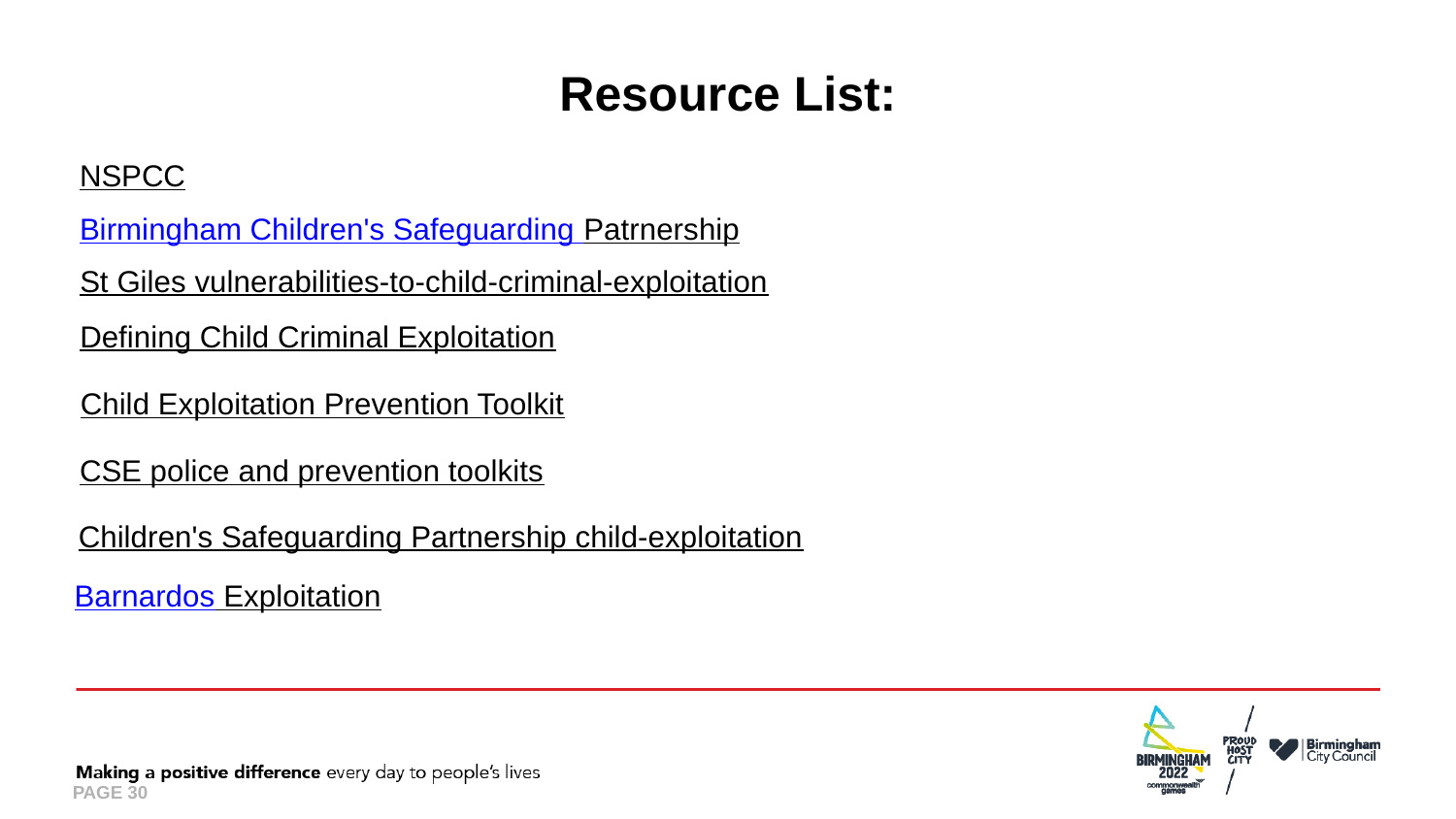

# Resource List:
NSPCC
Birmingham Children's Safeguarding Patrnership
St Giles vulnerabilities-to-child-criminal-exploitation
Defining Child Criminal Exploitation
Child Exploitation Prevention Toolkit
CSE police and prevention toolkits
Children's Safeguarding Partnership child-exploitation
Barnardos Exploitation
PAGE 30